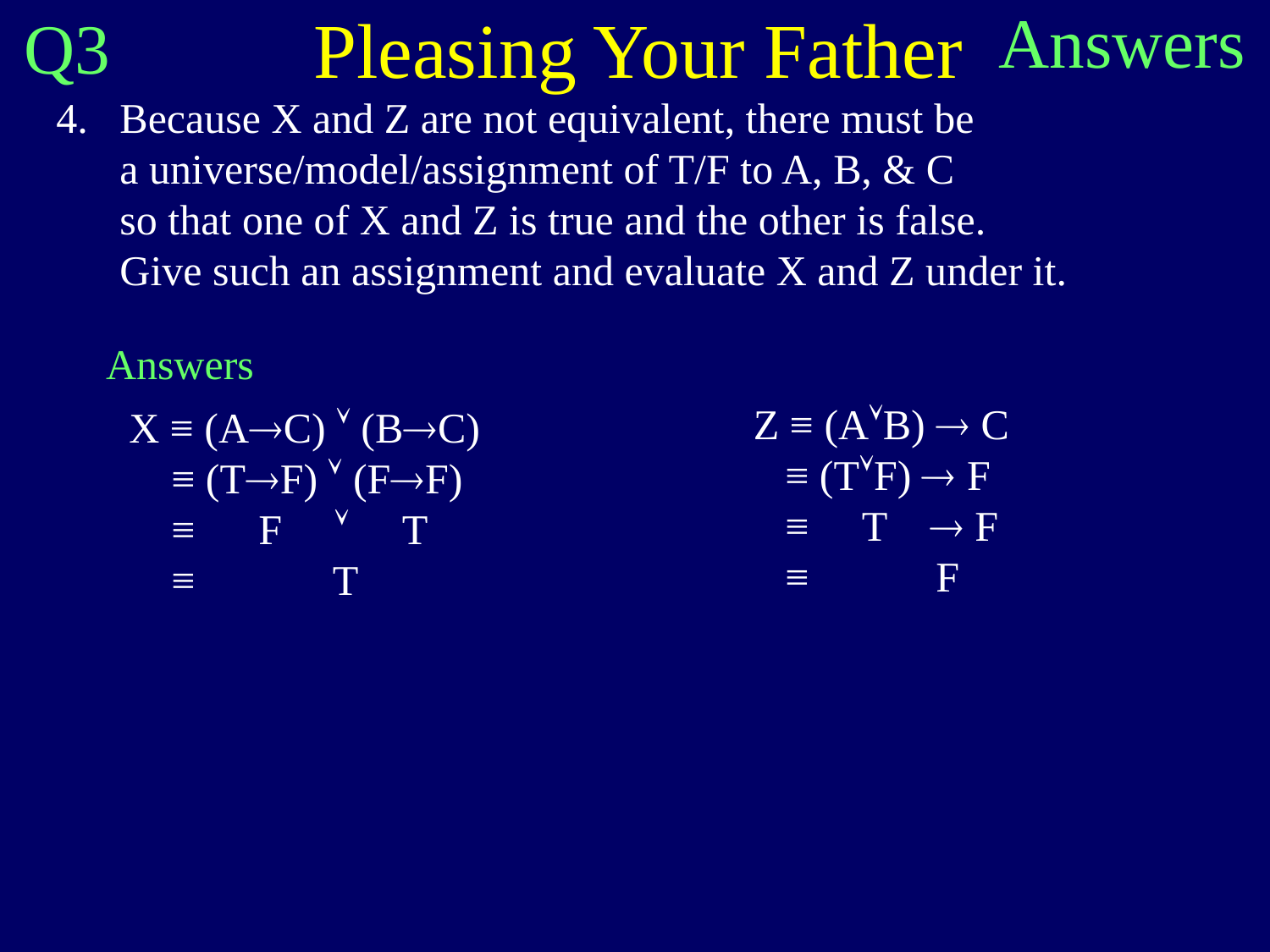

Pleasing Your Father
Answers
Q3
4.   Because X and Z are not equivalent, there must be
      a universe/model/assignment of T/F to A, B, & C
      so that one of X and Z is true and the other is false.
      Give such an assignment and evaluate X and Z under it.
Answers
Z ≡ (A∨B) → C
   ≡ (T∨F) → F
   ≡     T    → F
   ≡            F
X ≡ (A→C) ∨ (B→C)
    ≡ (T→F) ∨ (F→F)
    ≡      F     ∨     T
    ≡             T